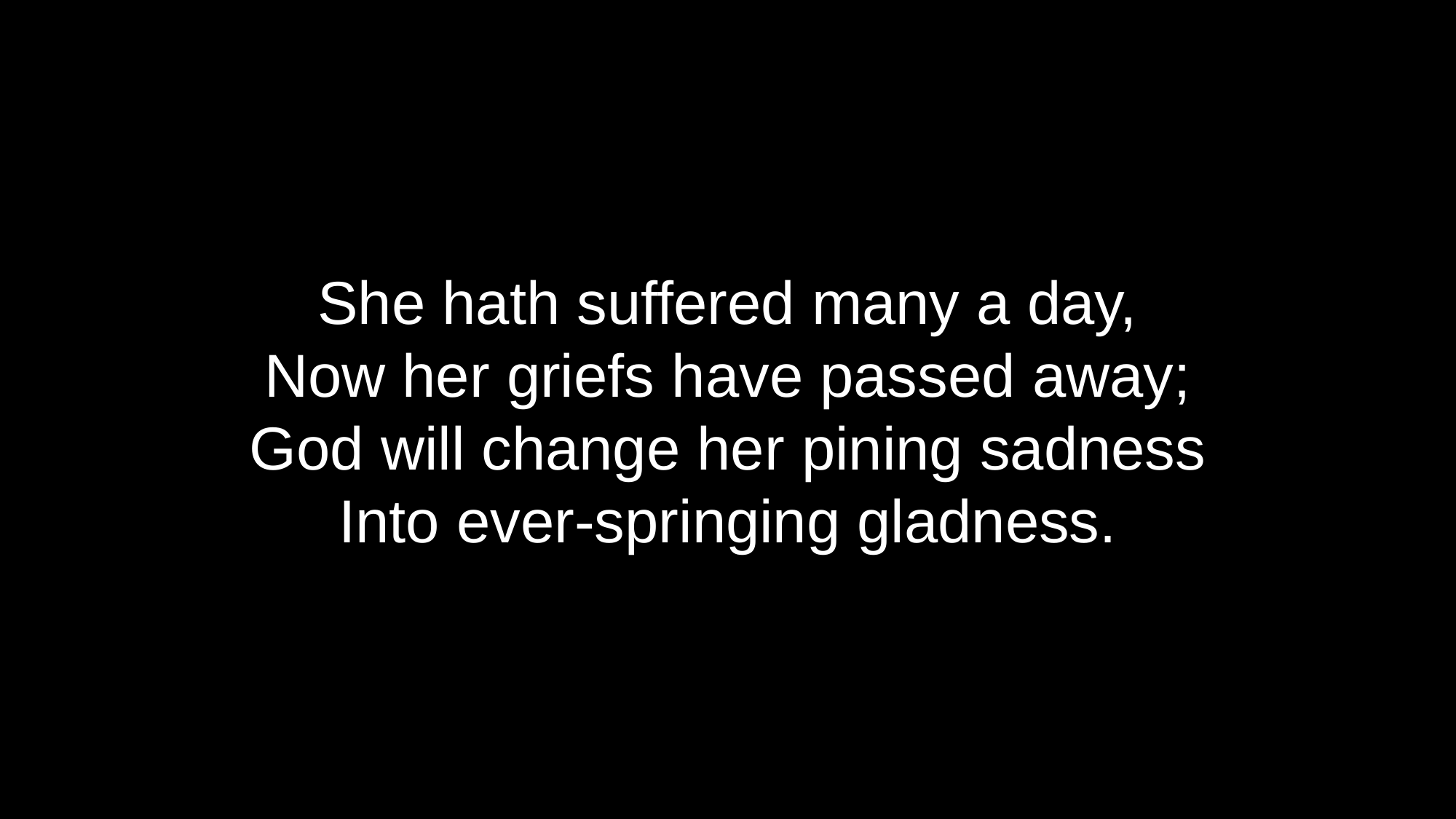

She hath suffered many a day,
Now her griefs have passed away;
God will change her pining sadness
Into ever-springing gladness.